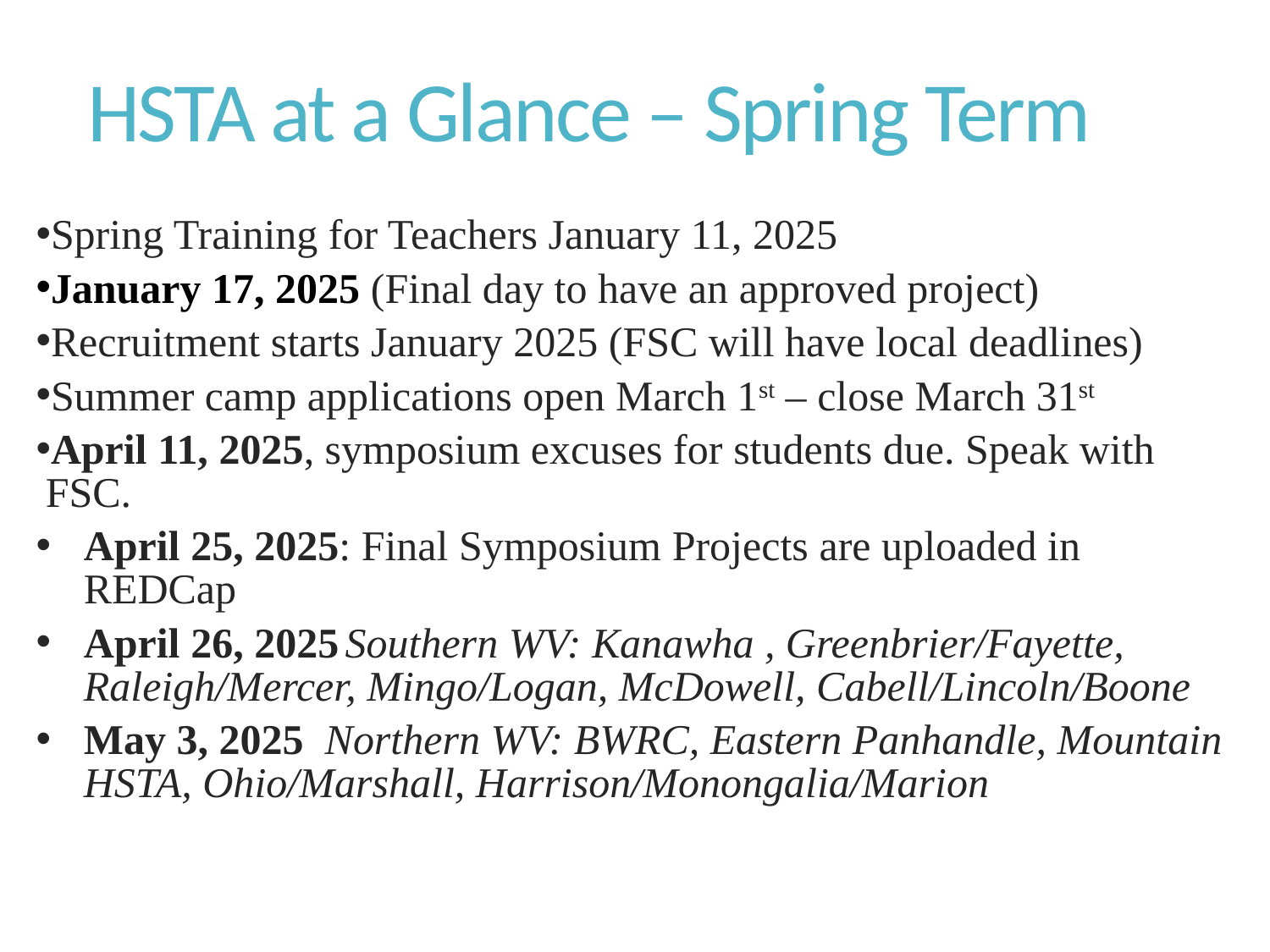

# HSTA at a Glance – Spring Term
Spring Training for Teachers January 11, 2025
January 17, 2025 (Final day to have an approved project)
Recruitment starts January 2025 (FSC will have local deadlines)
Summer camp applications open March 1st – close March 31st
April 11, 2025, symposium excuses for students due. Speak with FSC.
April 25, 2025: Final Symposium Projects are uploaded in REDCap
April 26, 2025 Southern WV: Kanawha , Greenbrier/Fayette, Raleigh/Mercer, Mingo/Logan, McDowell, Cabell/Lincoln/Boone
May 3, 2025  Northern WV: BWRC, Eastern Panhandle, Mountain HSTA, Ohio/Marshall, Harrison/Monongalia/Marion